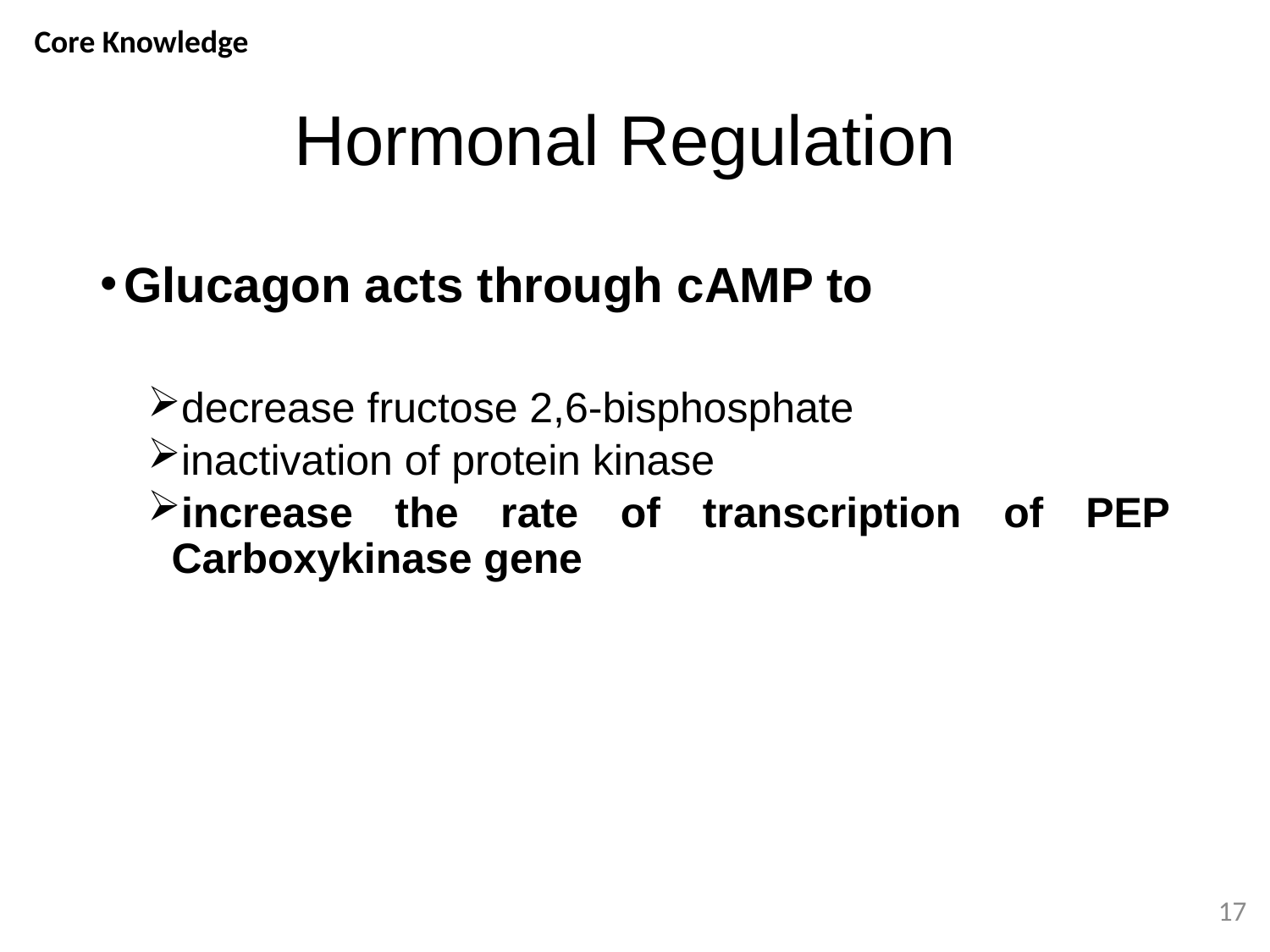

Core Knowledge
# Hormonal Regulation
Glucagon acts through cAMP to

decrease fructose 2,6-bisphosphate
inactivation of protein kinase
increase the rate of transcription of PEP Carboxykinase gene

17